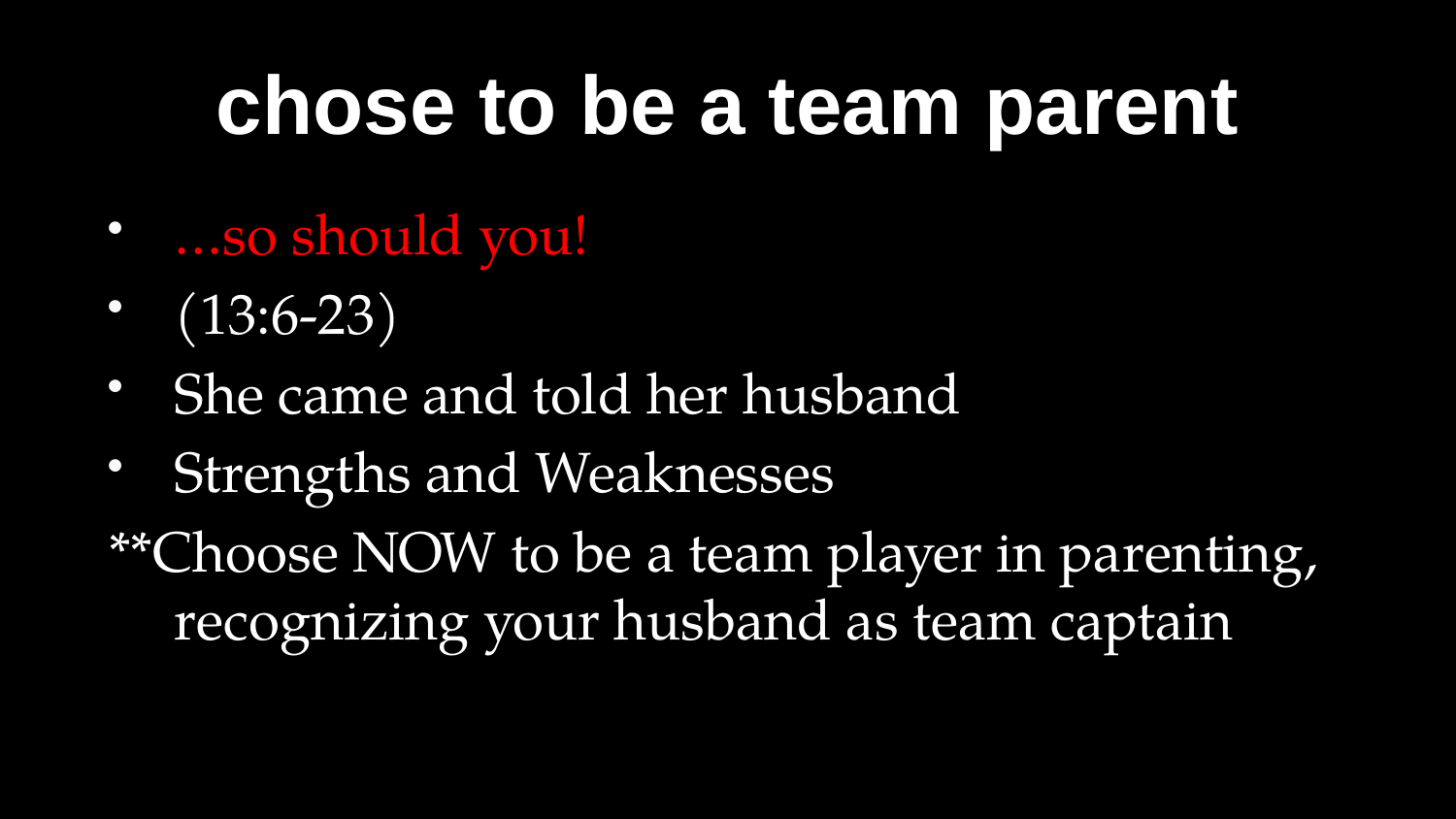

# chose to be a team parent
…so should you!
(13:6-23)
She came and told her husband
Strengths and Weaknesses
**Choose NOW to be a team player in parenting, recognizing your husband as team captain